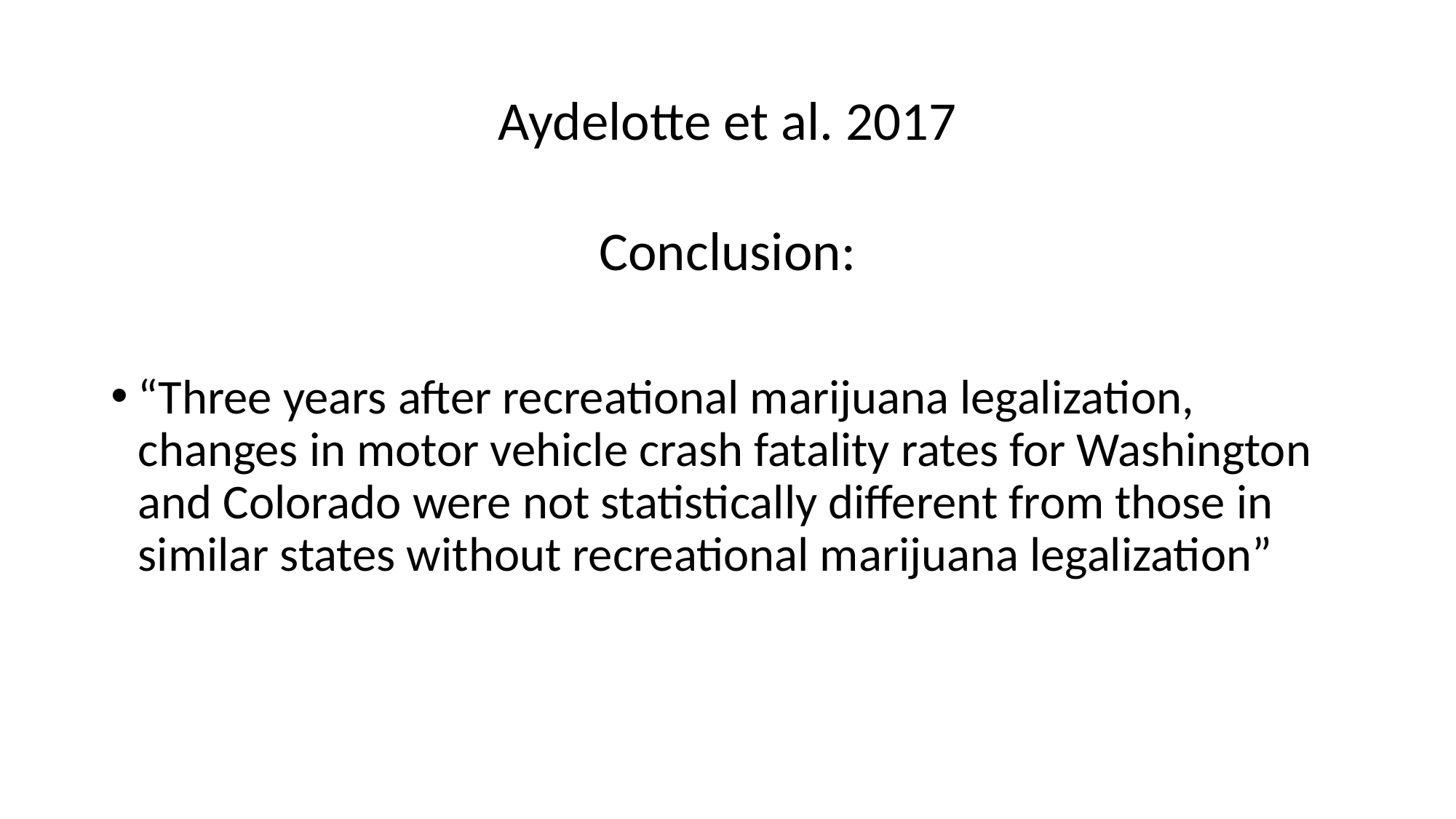

# Aydelotte et al. 2017
Conclusion:

“Three years after recreational marijuana legalization, changes in motor vehicle crash fatality rates for Washington and Colorado were not statistically different from those in similar states without recreational marijuana legalization”